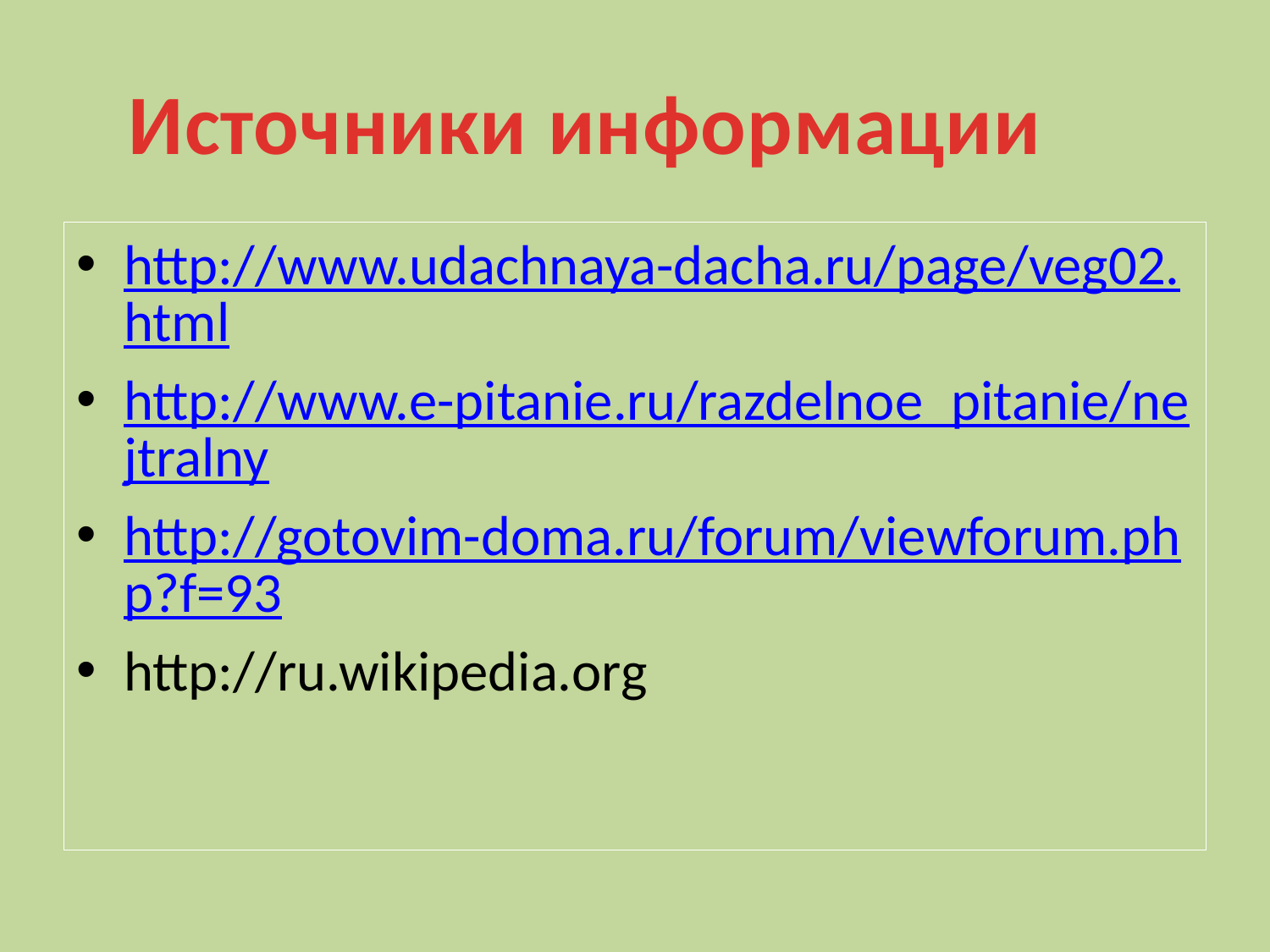

#
Источники информации
http://www.udachnaya-dacha.ru/page/veg02.html
http://www.e-pitanie.ru/razdelnoe_pitanie/nejtralny
http://gotovim-doma.ru/forum/viewforum.php?f=93
http://ru.wikipedia.org